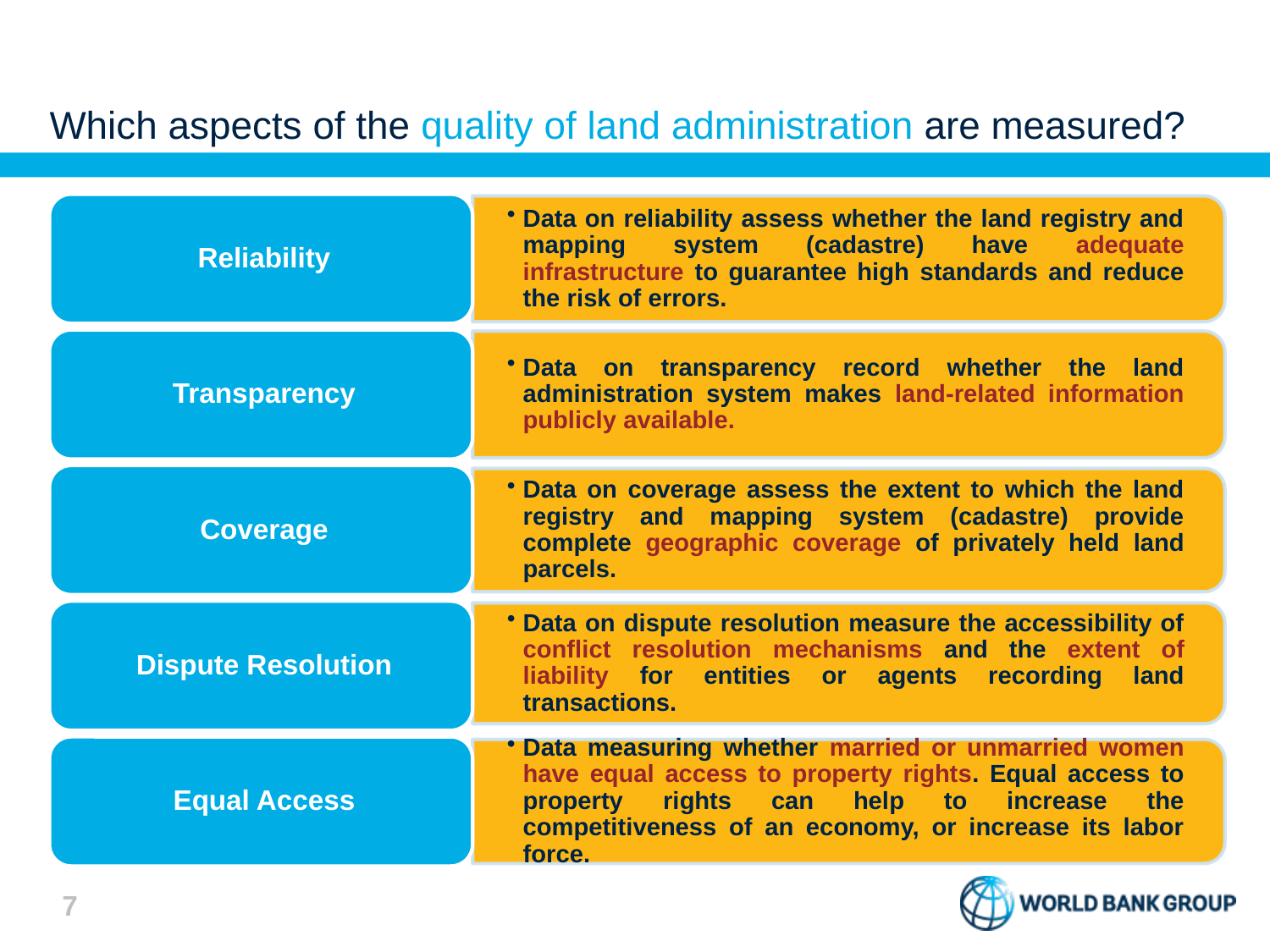

# Which aspects of the quality of land administration are measured?
Data on reliability assess whether the land registry and mapping system (cadastre) have adequate infrastructure to guarantee high standards and reduce the risk of errors.
Reliability
Data on transparency record whether the land administration system makes land-related information publicly available.
Transparency
Data on coverage assess the extent to which the land registry and mapping system (cadastre) provide complete geographic coverage of privately held land parcels.
Coverage
Data on dispute resolution measure the accessibility of conflict resolution mechanisms and the extent of liability for entities or agents recording land transactions.
Dispute Resolution
Data measuring whether married or unmarried women have equal access to property rights. Equal access to property rights can help to increase the competitiveness of an economy, or increase its labor force.
Equal Access
7